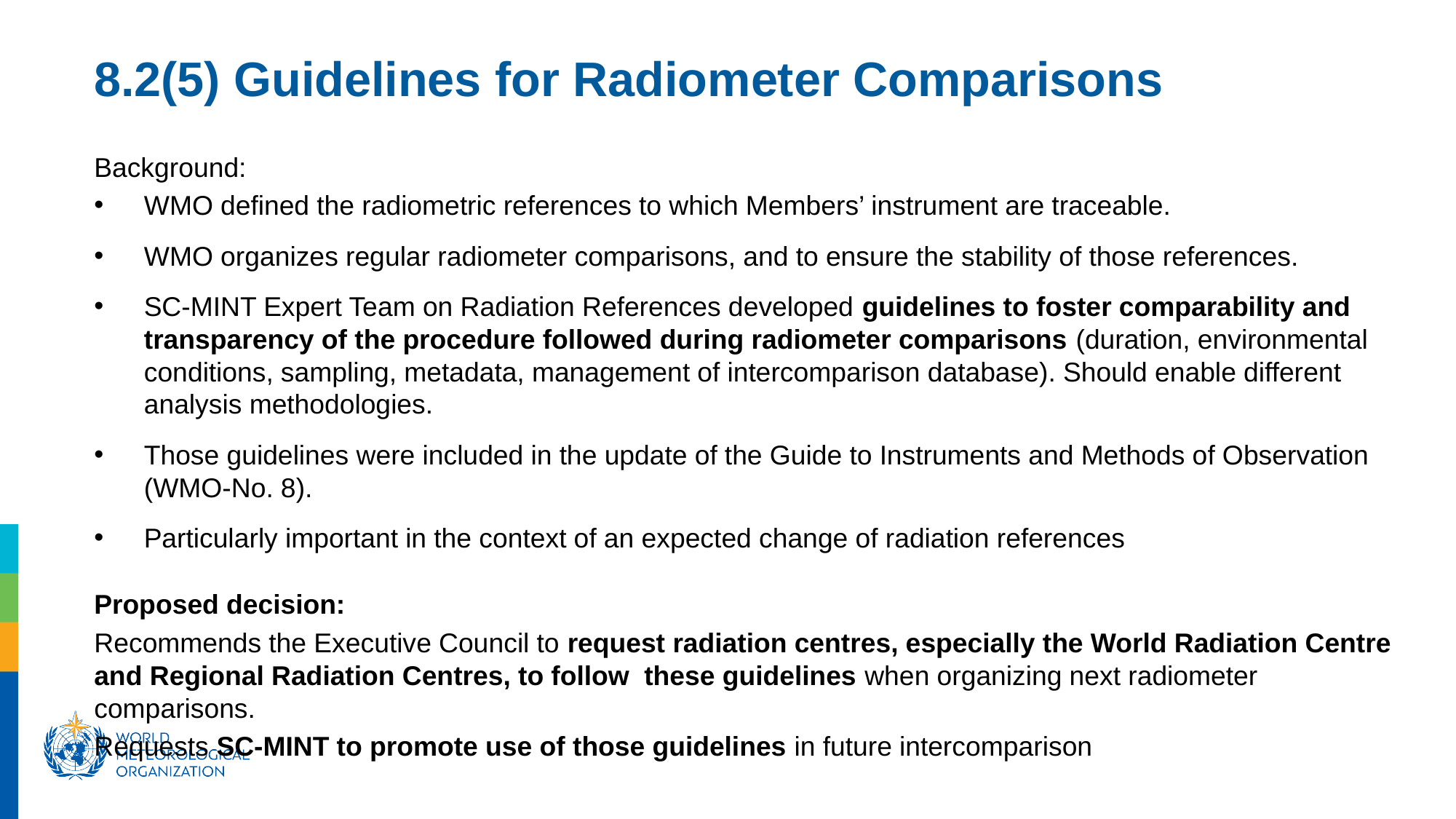

8.2(5) Guidelines for Radiometer Comparisons
Background:
WMO defined the radiometric references to which Members’ instrument are traceable.

WMO organizes regular radiometer comparisons, and to ensure the stability of those references.

SC-MINT Expert Team on Radiation References developed guidelines to foster comparability and transparency of the procedure followed during radiometer comparisons (duration, environmental conditions, sampling, metadata, management of intercomparison database). Should enable different analysis methodologies.

Those guidelines were included in the update of the Guide to Instruments and Methods of Observation (WMO-No. 8).

Particularly important in the context of an expected change of radiation references
Proposed decision:
Recommends the Executive Council to request radiation centres, especially the World Radiation Centre and Regional Radiation Centres, to follow  these guidelines when organizing next radiometer comparisons.
Requests SC-MINT to promote use of those guidelines in future intercomparison